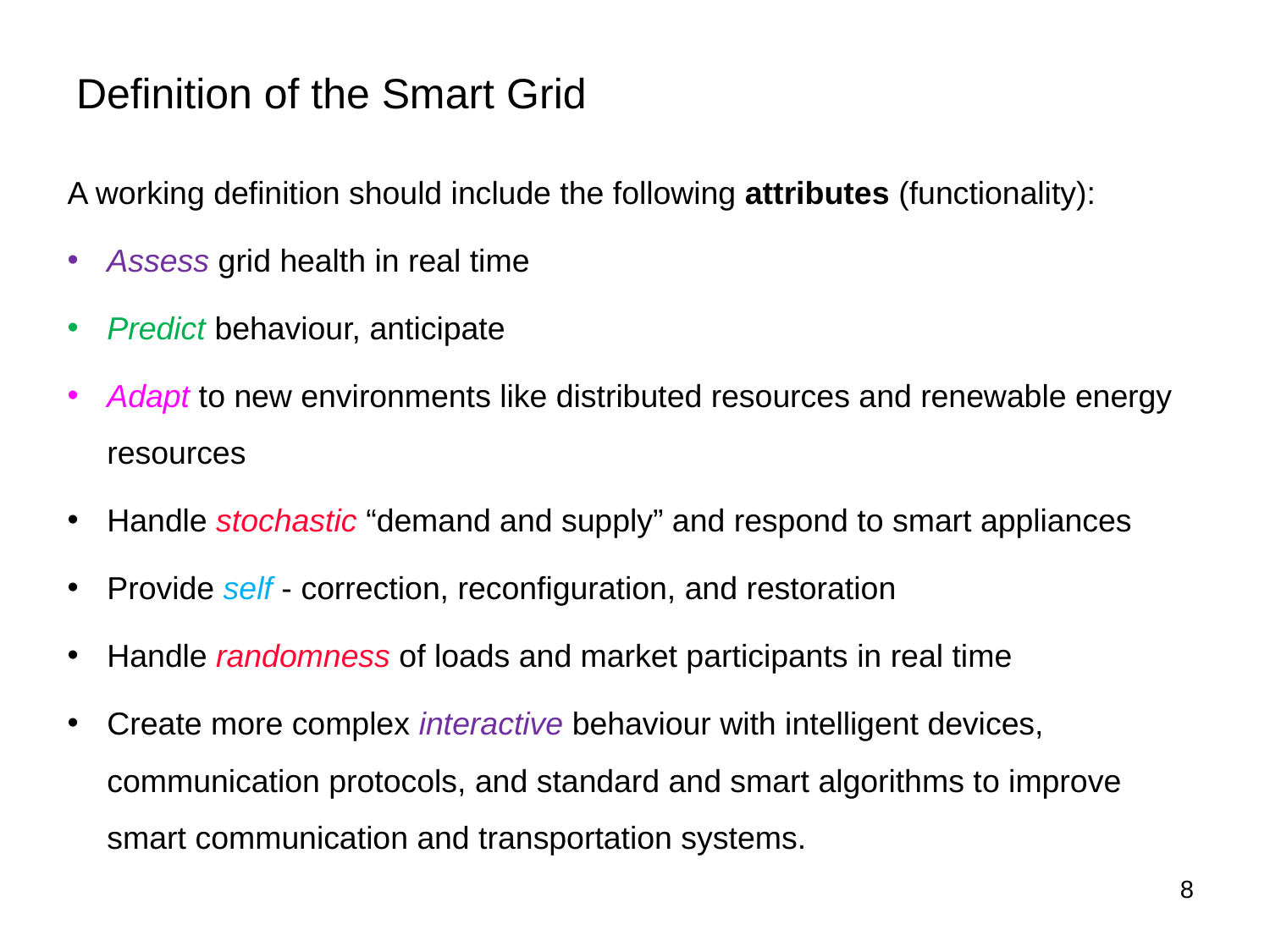

# Definition of the Smart Grid
A working definition should include the following attributes (functionality):
Assess grid health in real time
Predict behaviour, anticipate
Adapt to new environments like distributed resources and renewable energy resources
Handle stochastic “demand and supply” and respond to smart appliances
Provide self - correction, reconfiguration, and restoration
Handle randomness of loads and market participants in real time
Create more complex interactive behaviour with intelligent devices, communication protocols, and standard and smart algorithms to improve smart communication and transportation systems.
8